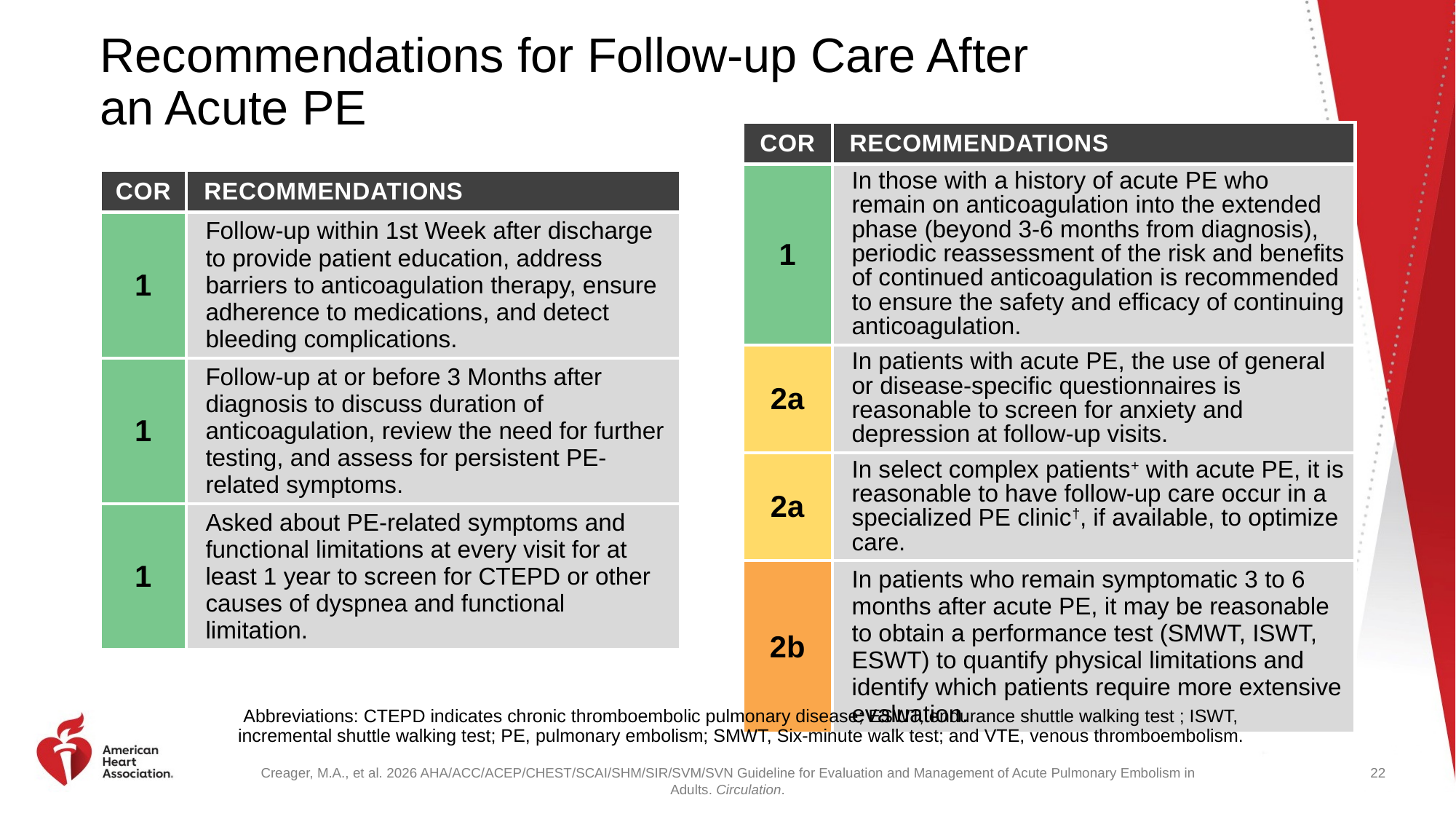

# Recommendations for Follow-up Care After an Acute PE
| COR | RECOMMENDATIONS |
| --- | --- |
| 1 | In those with a history of acute PE who remain on anticoagulation into the extended phase (beyond 3-6 months from diagnosis), periodic reassessment of the risk and benefits of continued anticoagulation is recommended to ensure the safety and efficacy of continuing anticoagulation. |
| 2a | In patients with acute PE, the use of general or disease-specific questionnaires is reasonable to screen for anxiety and depression at follow-up visits. |
| 2a | In select complex patients+ with acute PE, it is reasonable to have follow-up care occur in a specialized PE clinic†, if available, to optimize care. |
| 2b | In patients who remain symptomatic 3 to 6 months after acute PE, it may be reasonable to obtain a performance test (SMWT, ISWT, ESWT) to quantify physical limitations and identify which patients require more extensive evaluation. |
| COR | RECOMMENDATIONS |
| --- | --- |
| 1 | Follow-up within 1st Week after discharge to provide patient education, address barriers to anticoagulation therapy, ensure adherence to medications, and detect bleeding complications. |
| 1 | Follow-up at or before 3 Months after diagnosis to discuss duration of anticoagulation, review the need for further testing, and assess for persistent PE-related symptoms. |
| 1 | Asked about PE-related symptoms and functional limitations at every visit for at least 1 year to screen for CTEPD or other causes of dyspnea and functional limitation. |
Abbreviations: CTEPD indicates chronic thromboembolic pulmonary disease; ESWT, endurance shuttle walking test ; ISWT, incremental shuttle walking test; PE, pulmonary embolism; SMWT, Six-minute walk test; and VTE, venous thromboembolism.
22